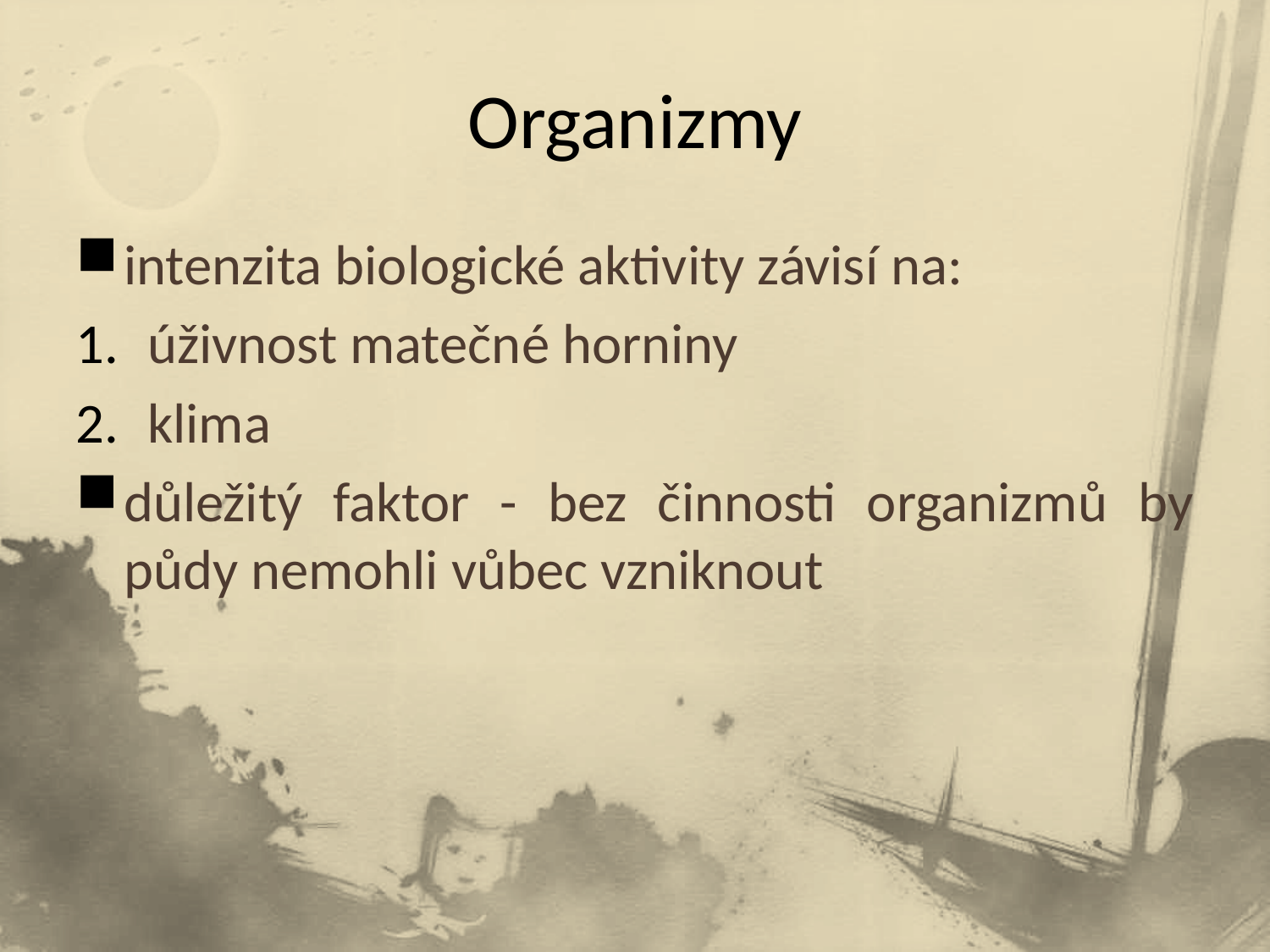

# Organizmy
intenzita biologické aktivity závisí na:
úživnost matečné horniny
klima
důležitý faktor - bez činnosti organizmů by půdy nemohli vůbec vzniknout